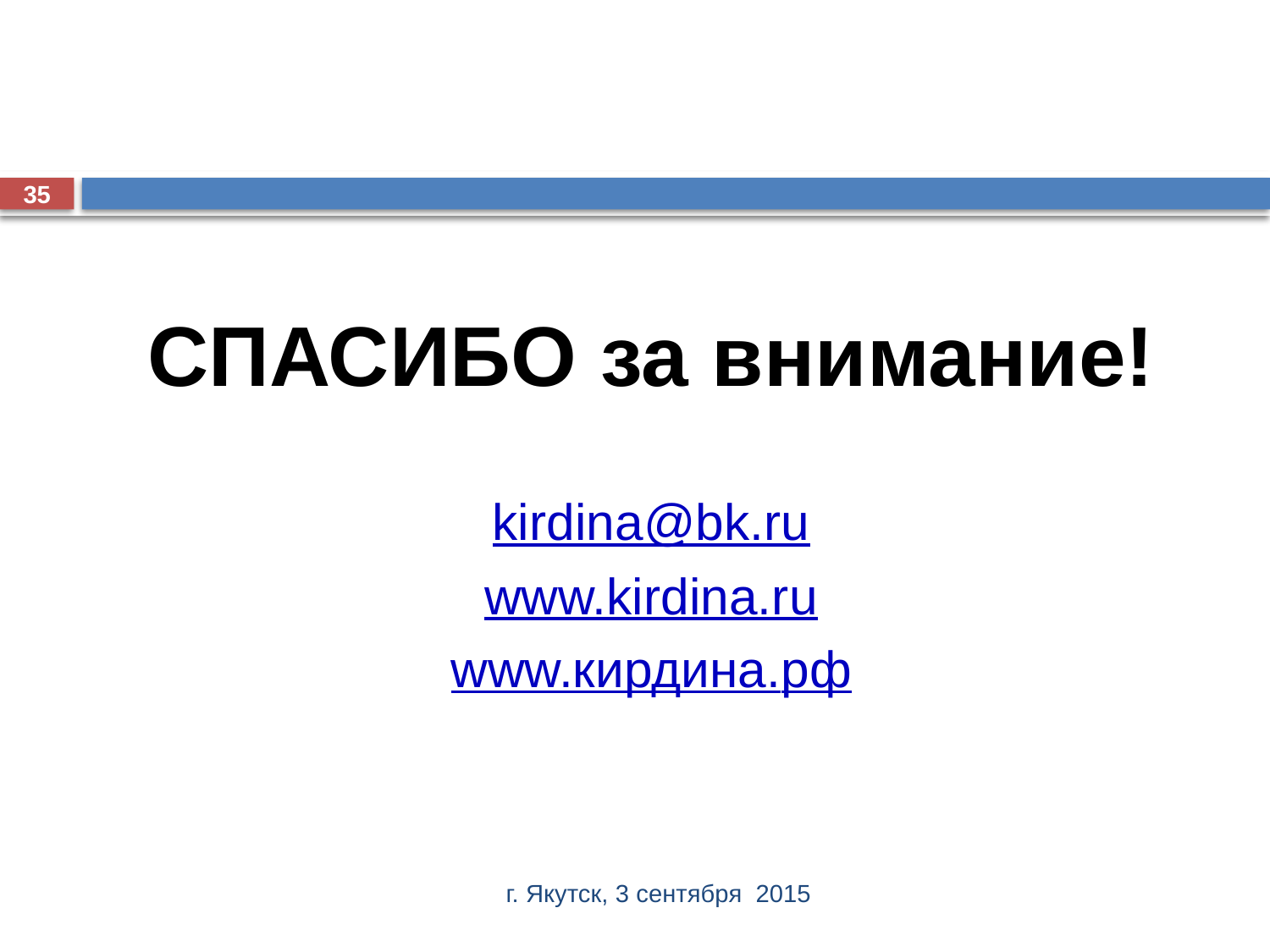

#
35

СПАСИБО за внимание!

kirdina@bk.ru
www.kirdina.ru
www.кирдина.рф

г. Якутск, 3 сентября  2015